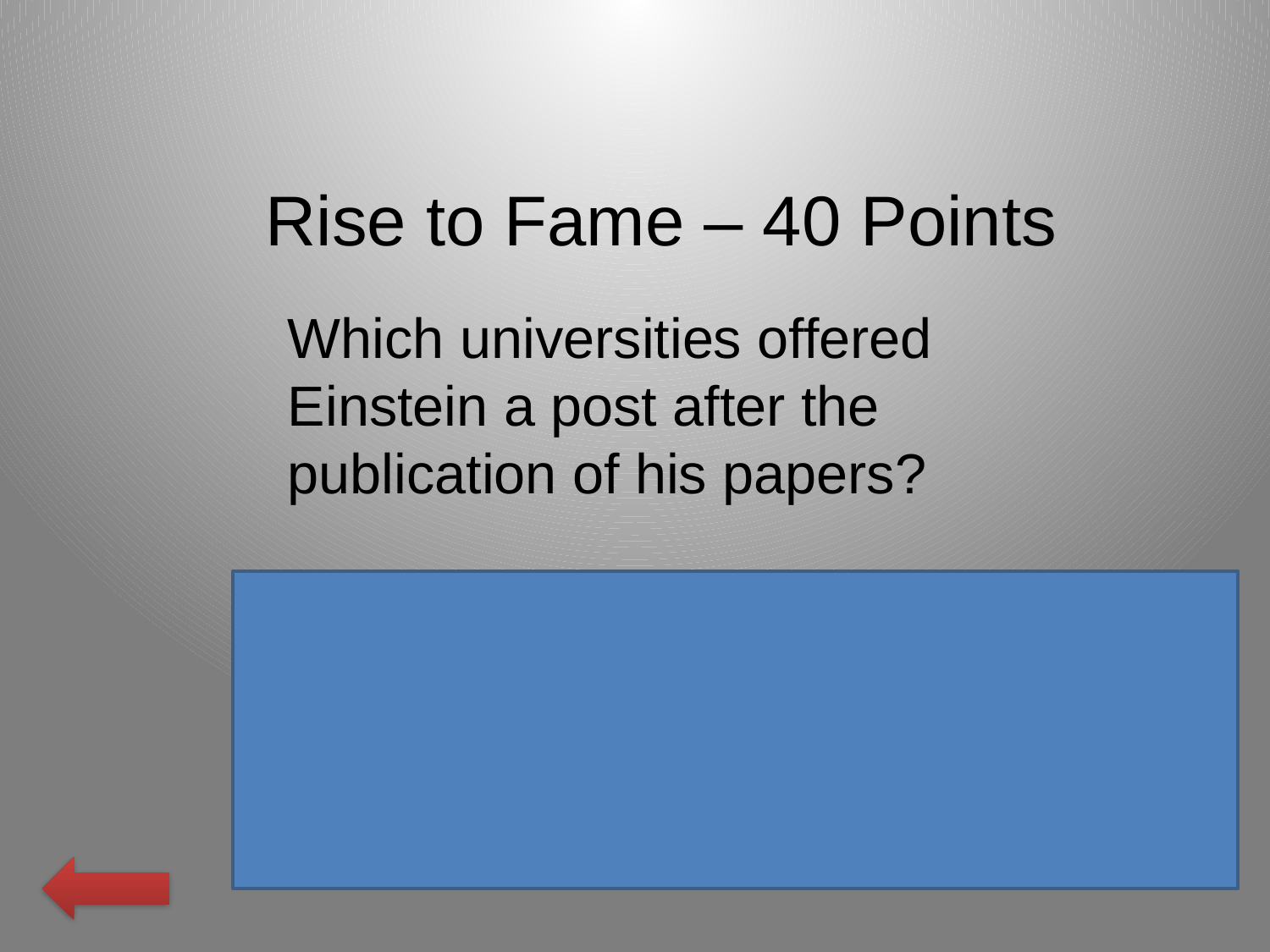

Rise to Fame – 40 Points
Which universities offered Einstein a post after the publication of his papers?

The University of Zurich and the Kaiser Wilhelm Physical Institute in Berlin.